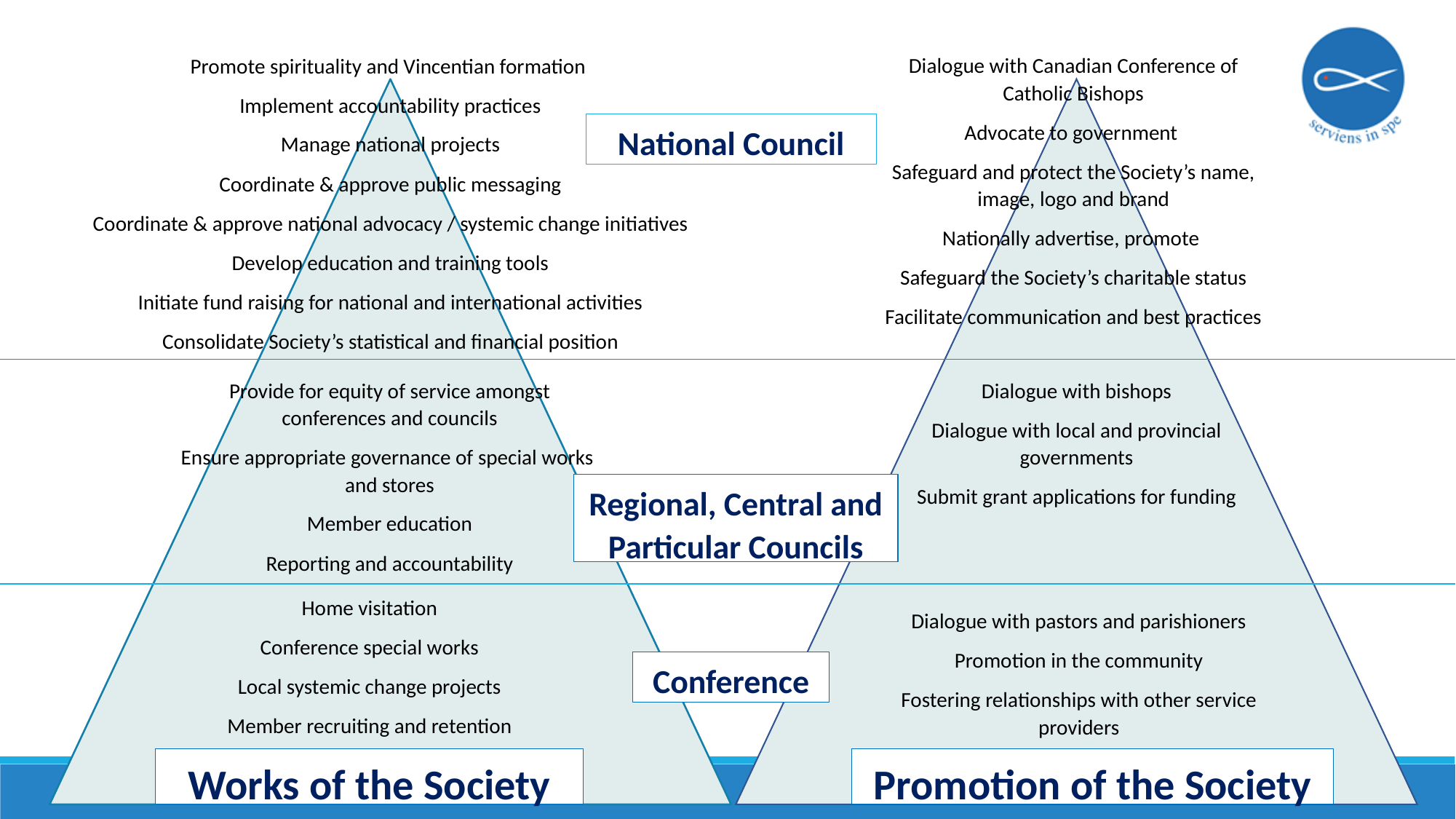

Promote spirituality and Vincentian formation
Implement accountability practices
Manage national projects
Coordinate & approve public messaging
Coordinate & approve national advocacy / systemic change initiatives
Develop education and training tools
Initiate fund raising for national and international activities
Consolidate Society’s statistical and financial position
Dialogue with Canadian Conference of Catholic Bishops
Advocate to government
Safeguard and protect the Society’s name, image, logo and brand
Nationally advertise, promote
Safeguard the Society’s charitable status
Facilitate communication and best practices

National Council
Provide for equity of service amongst conferences and councils
Ensure appropriate governance of special works  and stores
Member education
Reporting and accountability
Dialogue with bishops
Dialogue with local and provincial governments
Submit grant applications for funding
Regional, Central and Particular Councils
Home visitation
Conference special works
Local systemic change projects
Member recruiting and retention
Dialogue with pastors and parishioners
Promotion in the community
Fostering relationships with other service providers
Conference
Works of the Society
Promotion of the Society